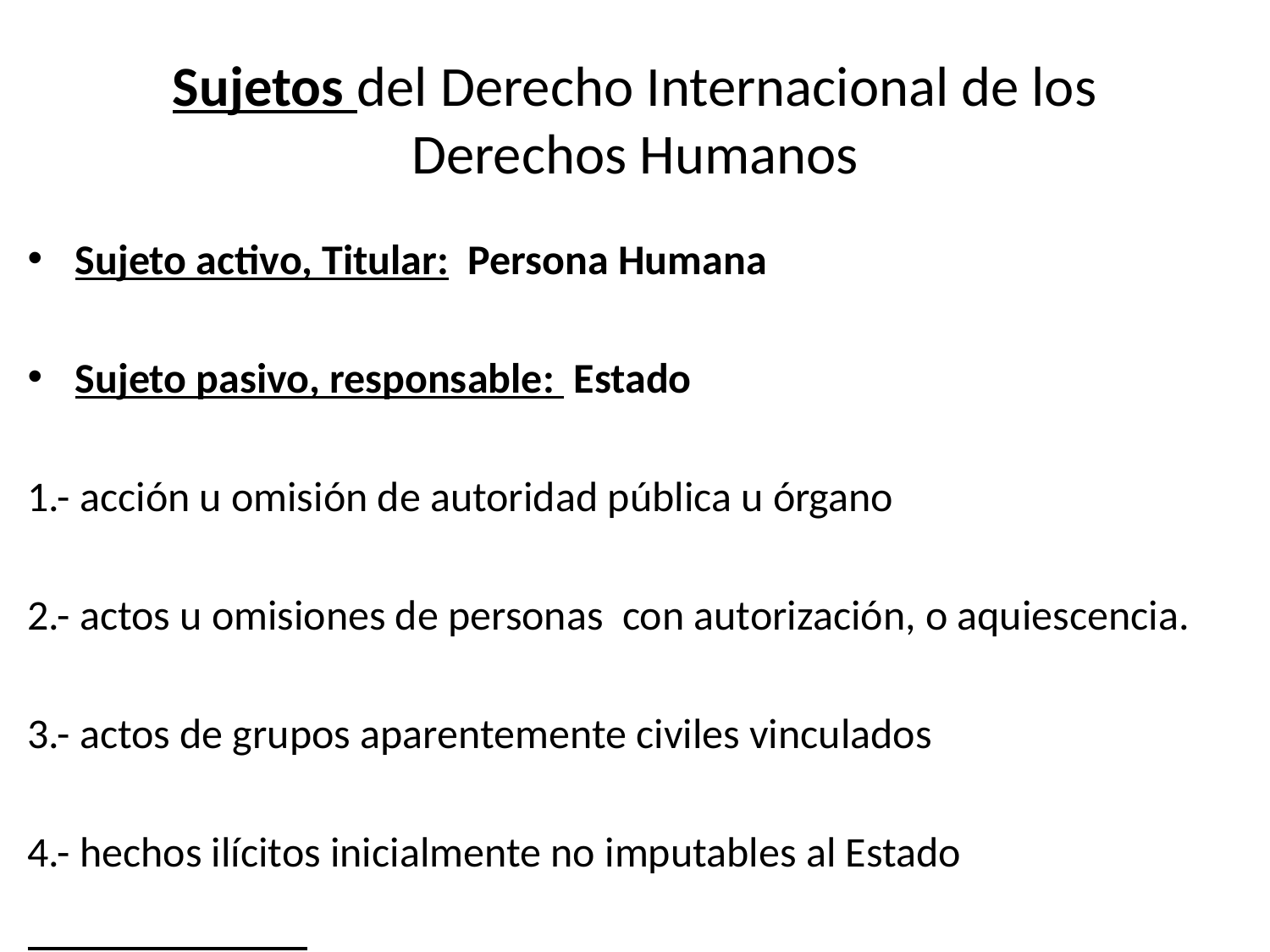

# Sujetos del Derecho Internacional de los Derechos Humanos
Sujeto activo, Titular:  Persona Humana

Sujeto pasivo, responsable:  Estado

1.- acción u omisión de autoridad pública u órgano

2.- actos u omisiones de personas  con autorización, o aquiescencia.

3.- actos de grupos aparentemente civiles vinculados

4.- hechos ilícitos inicialmente no imputables al Estado